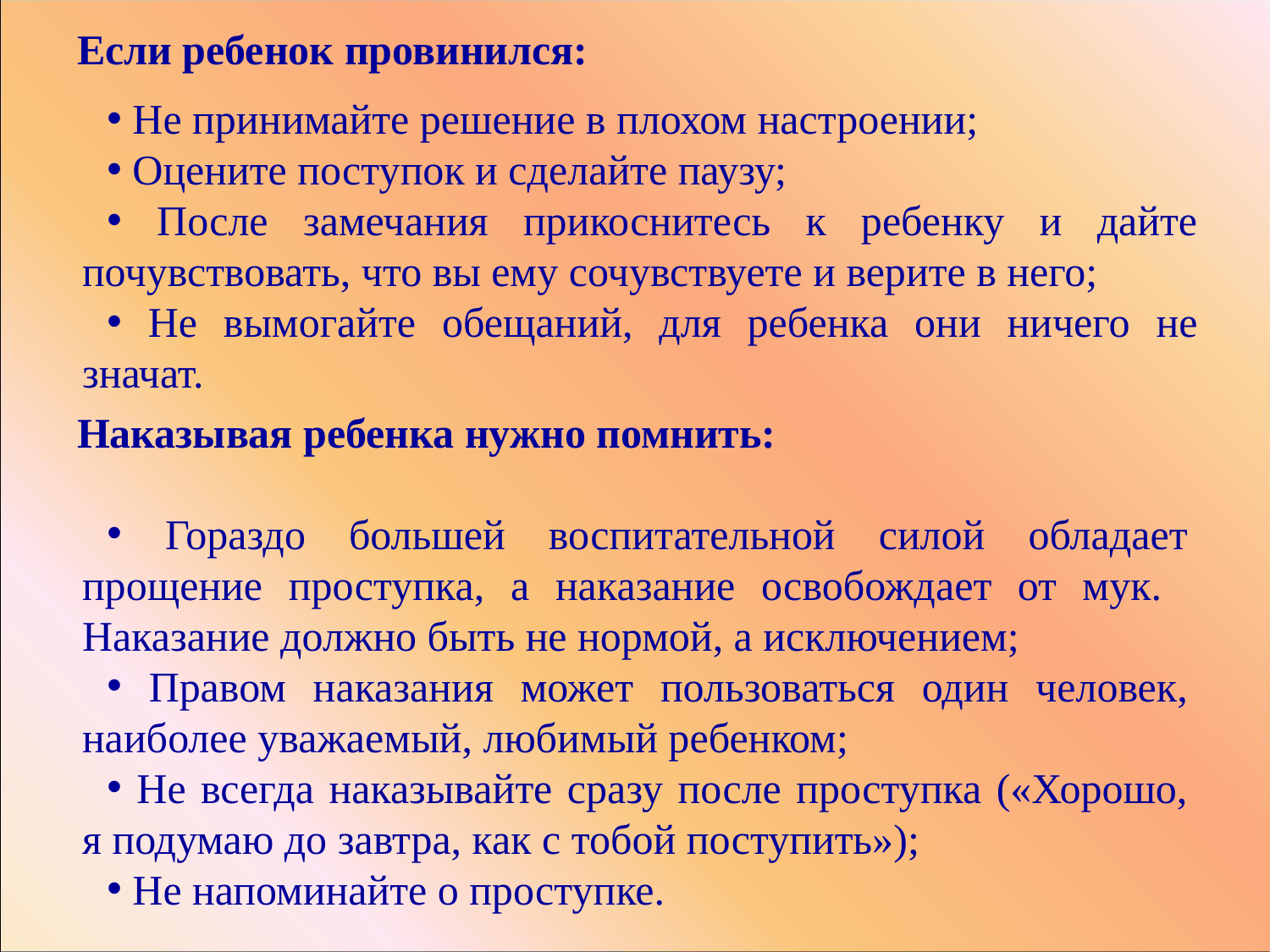

Если ребенок провинился:

 Не принимайте решение в плохом настроении;
 Оцените поступок и сделайте паузу;
 После замечания прикоснитесь к ребенку и дайте почувствовать, что вы ему сочувствуете и верите в него;
 Не вымогайте обещаний, для ребенка они ничего не значат.
Наказывая ребенка нужно помнить:

 Гораздо большей воспитательной силой обладает прощение проступка, а наказание освобождает от мук.  Наказание должно быть не нормой, а исключением;
 Правом наказания может пользоваться один человек, наиболее уважаемый, любимый ребенком;
 Не всегда наказывайте сразу после проступка («Хорошо, я подумаю до завтра, как с тобой поступить»);
 Не напоминайте о проступке.